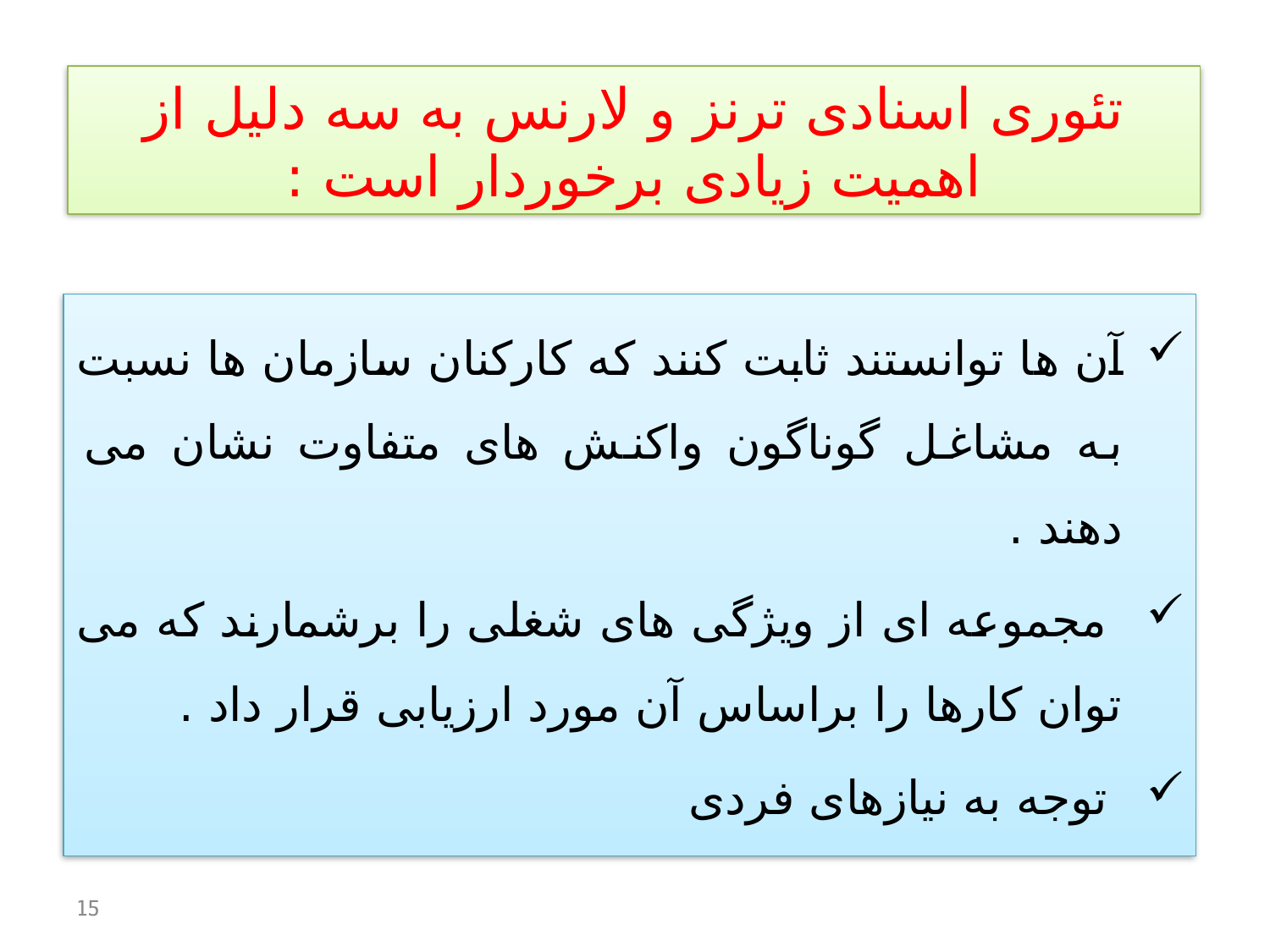

تئوری اسنادی ترنز و لارنس به سه دلیل از اهمیت زیادی برخوردار است :
آن ها توانستند ثابت کنند که کارکنان سازمان ها نسبت به مشاغل گوناگون واکنش های متفاوت نشان می دهند .
 مجموعه ای از ویژگی های شغلی را برشمارند که می توان کارها را براساس آن مورد ارزیابی قرار داد .
 توجه به نیازهای فردی
15